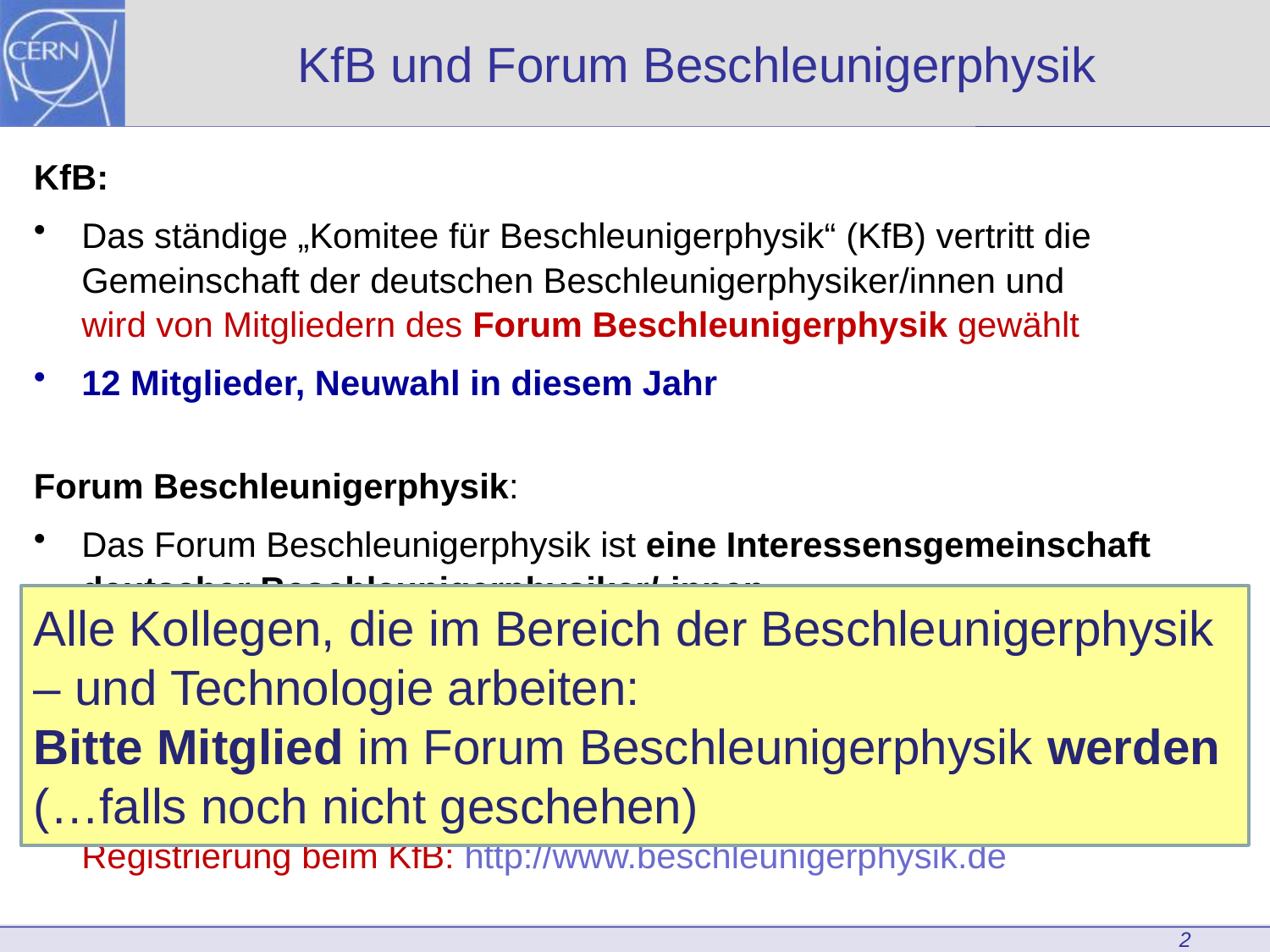

# KfB und Forum Beschleunigerphysik
KfB:
Das ständige „Komitee für Beschleunigerphysik“ (KfB) vertritt die Gemeinschaft der deutschen Beschleunigerphysiker/innen und
wird von Mitgliedern des Forum Beschleunigerphysik gewählt
12 Mitglieder, Neuwahl in diesem Jahr
Forum Beschleunigerphysik:
Das Forum Beschleunigerphysik ist eine Interessensgemeinschaft deutscher Beschleunigerphysiker/-innen.
Es dient dem wissenschaftlichen Austausch und der Vorbereitung von Forschungsverbünden.
Jedes Mitglied der Gemeinschaft deutscher Beschleunigerphysiker/-innen (im Sinne von Artikel 1) kann Mitglied des Forums Beschleunigerphysik werden.
Registrierung beim KfB: http://www.beschleunigerphysik.de
Alle Kollegen, die im Bereich der Beschleunigerphysik – und Technologie arbeiten:
Bitte Mitglied im Forum Beschleunigerphysik werden (…falls noch nicht geschehen)
2